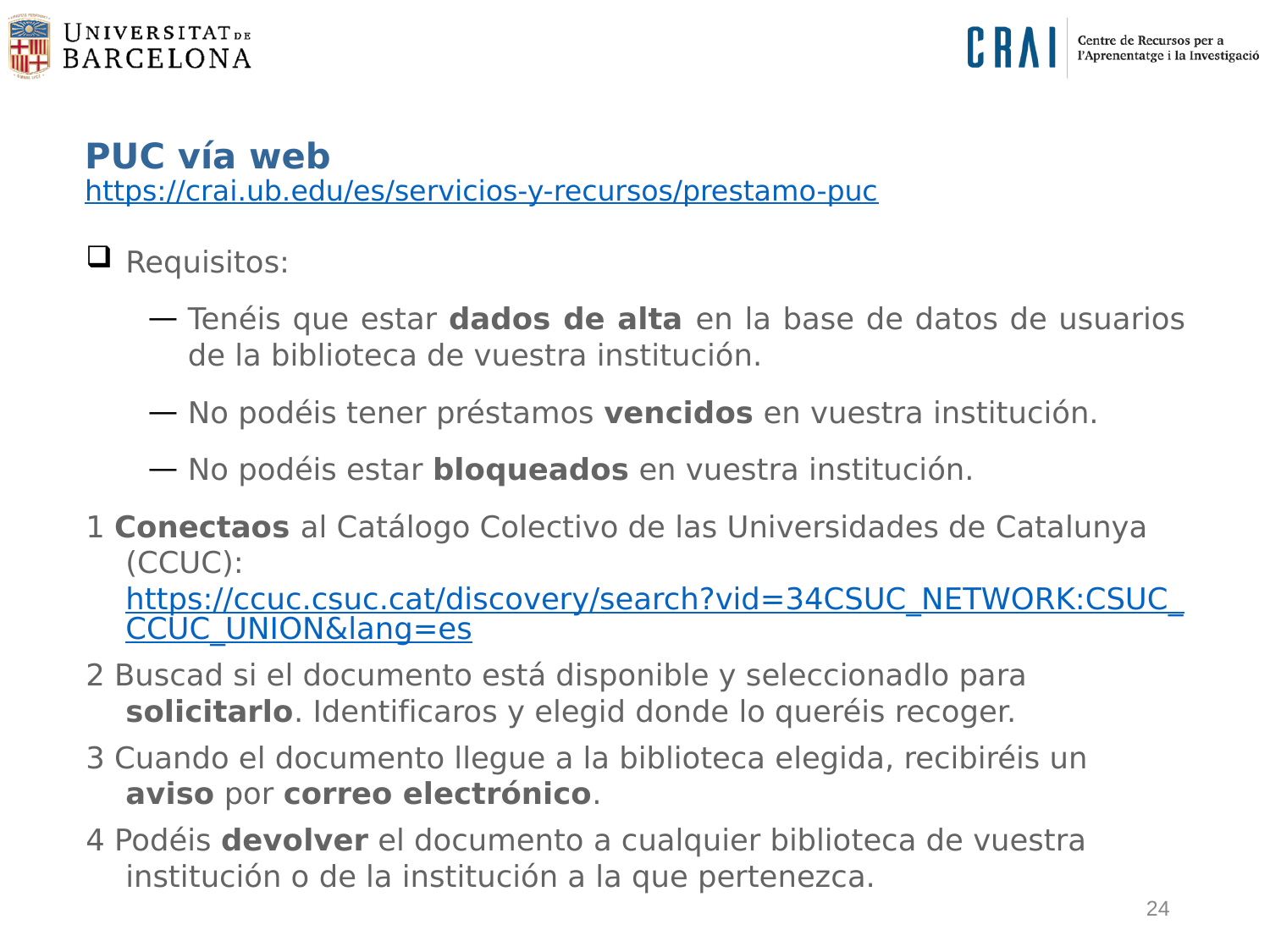

# PUC vía web https://crai.ub.edu/es/servicios-y-recursos/prestamo-puc
Requisitos:
Tenéis que estar dados de alta en la base de datos de usuarios de la biblioteca de vuestra institución.
No podéis tener préstamos vencidos en vuestra institución.
No podéis estar bloqueados en vuestra institución.
1 Conectaos al Catálogo Colectivo de las Universidades de Catalunya    (CCUC): https://ccuc.csuc.cat/discovery/search?vid=34CSUC_NETWORK:CSUC_CCUC_UNION&lang=es
2 Buscad si el documento está disponible y seleccionadlo para solicitarlo. Identificaros y elegid donde lo queréis recoger.
3 Cuando el documento llegue a la biblioteca elegida, recibiréis un aviso por correo electrónico.
4 Podéis devolver el documento a cualquier biblioteca de vuestra institución o de la institución a la que pertenezca.
24